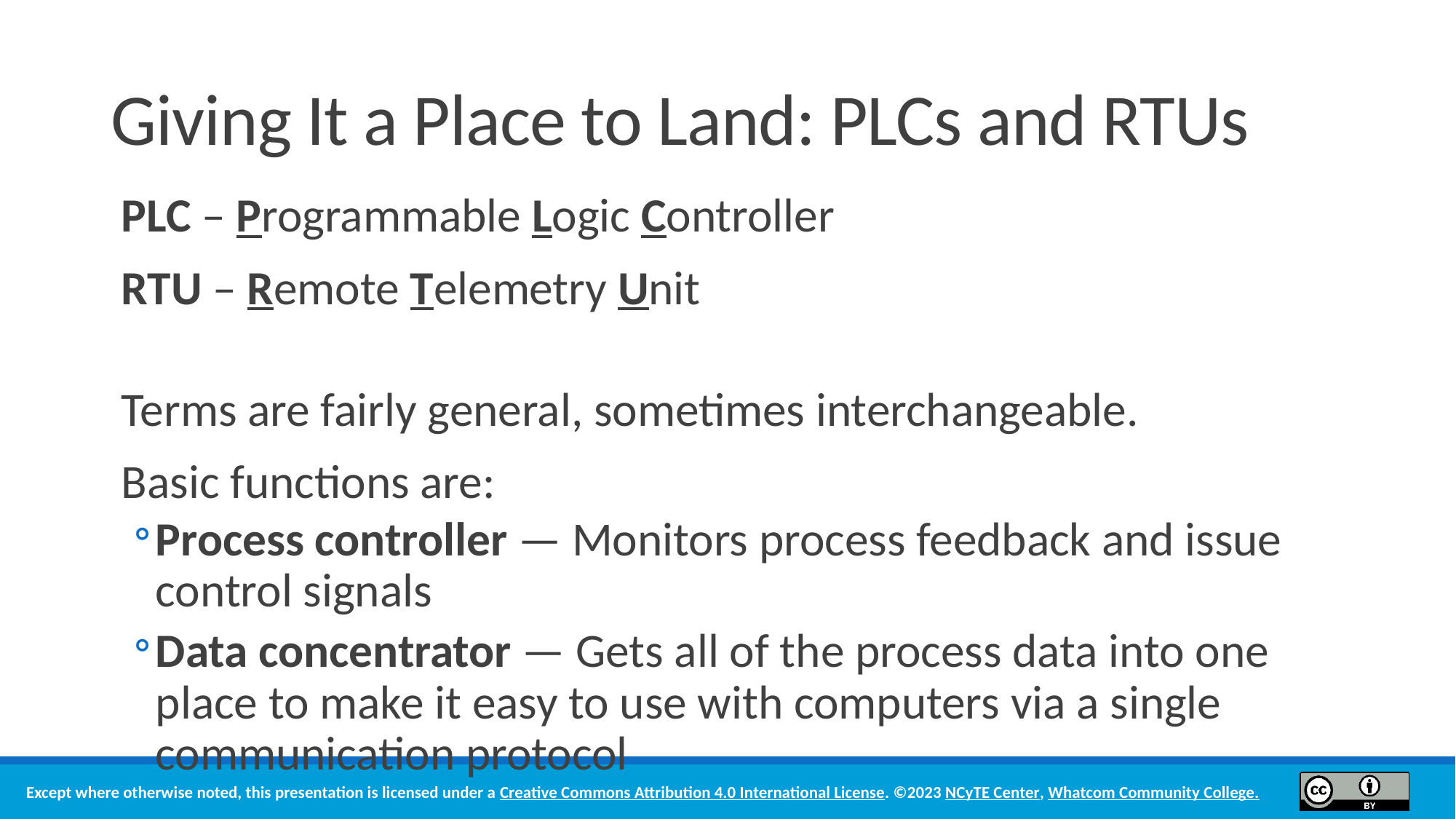

# Giving It a Place to Land: PLCs and RTUs
PLC – Programmable Logic Controller
RTU – Remote Telemetry Unit

Terms are fairly general, sometimes interchangeable.
Basic functions are:
Process controller — Monitors process feedback and issue control signals
Data concentrator — Gets all of the process data into one place to make it easy to use with computers via a single communication protocol